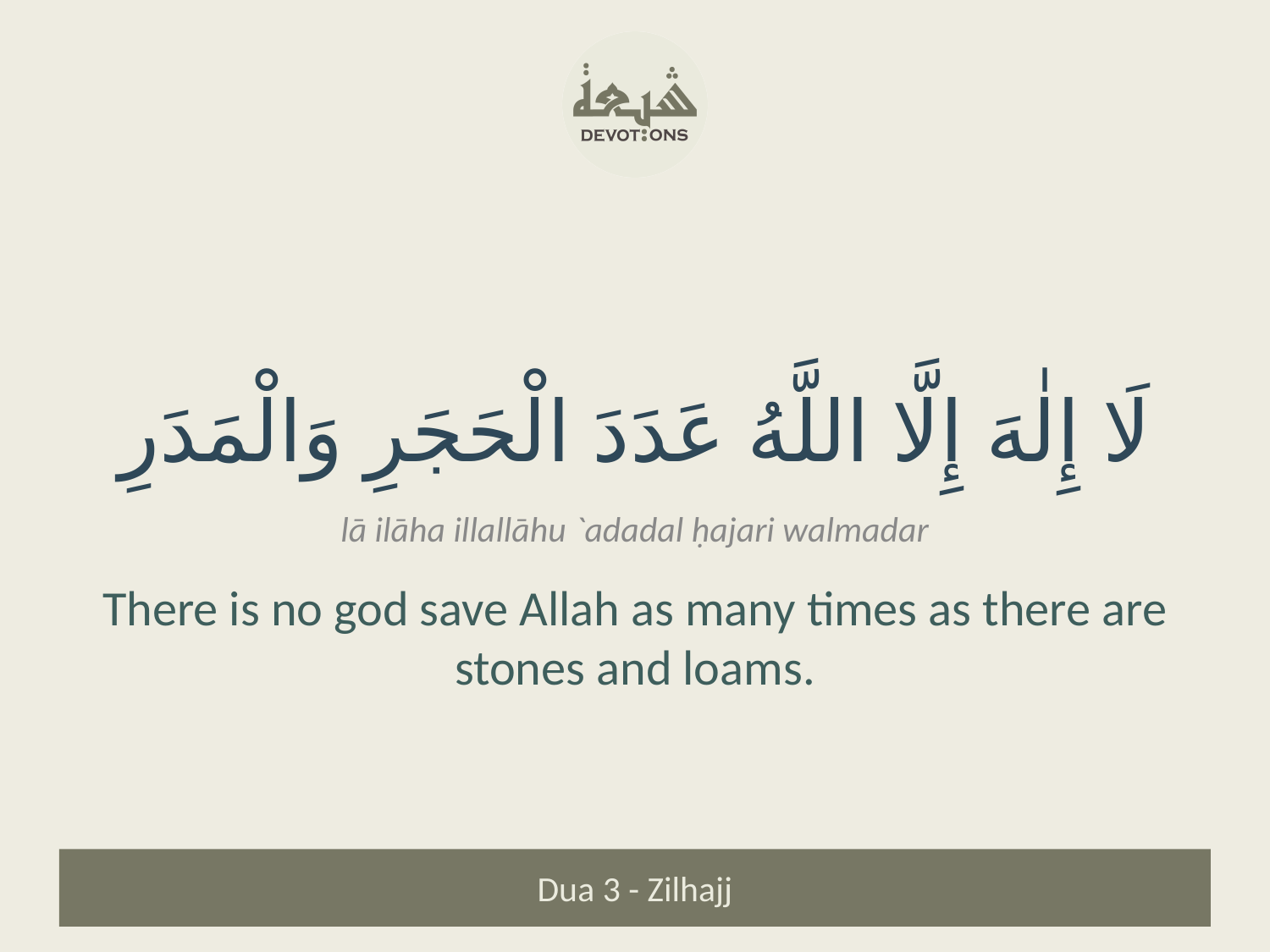

لَا إِلٰهَ إِلَّا اللَّهُ عَدَدَ الْحَجَرِ وَالْمَدَرِ
lā ilāha illallāhu `adadal ḥajari walmadar
There is no god save Allah as many times as there are stones and loams.
Dua 3 - Zilhajj